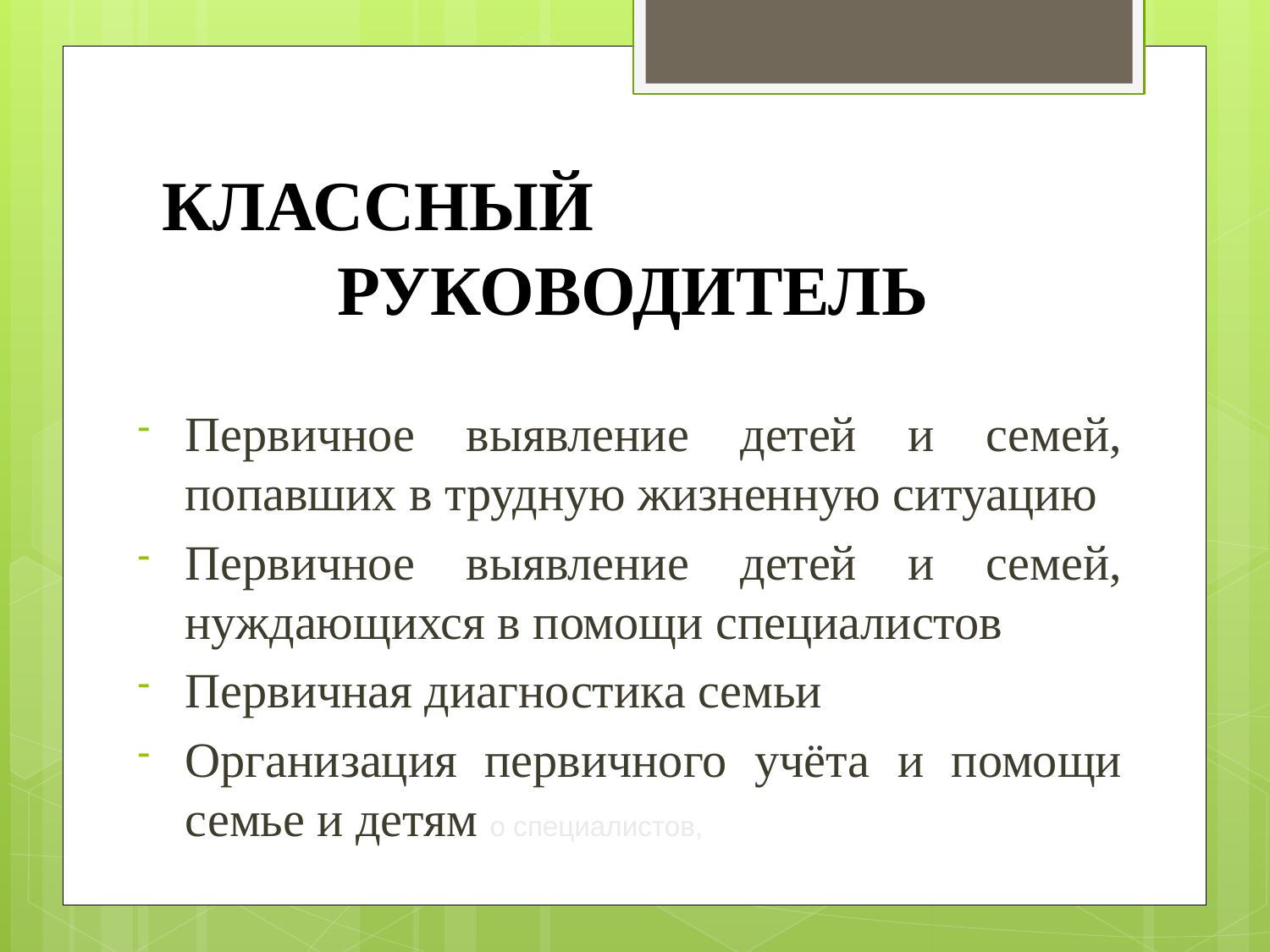

# КЛАССНЫЙ                              РУКОВОДИТЕЛЬ
Первичное выявление детей и семей, попавших в трудную жизненную ситуацию
Первичное выявление детей и семей, нуждающихся в помощи специалистов
Первичная диагностика семьи
Организация первичного учёта и помощи семье и детям о специалистов,